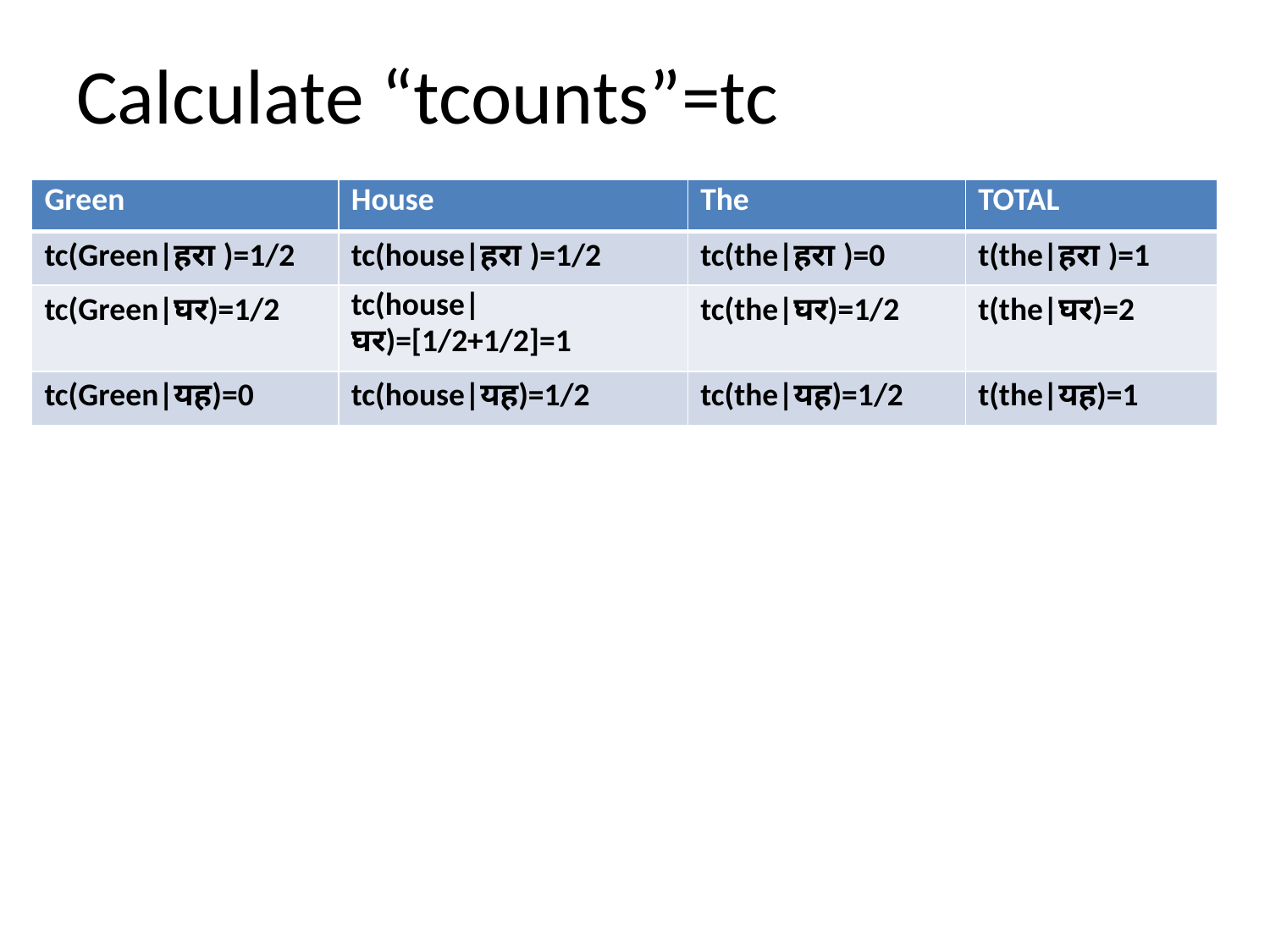

# Calculate “tcounts”=tc
| Green | House | The | TOTAL |
| --- | --- | --- | --- |
| tc(Green|हरा )=1/2 | tc(house|हरा )=1/2 | tc(the|हरा )=0 | t(the|हरा )=1 |
| tc(Green|घर)=1/2 | tc(house|घर)=[1/2+1/2]=1 | tc(the|घर)=1/2 | t(the|घर)=2 |
| tc(Green|यह)=0 | tc(house|यह)=1/2 | tc(the|यह)=1/2 | t(the|यह)=1 |